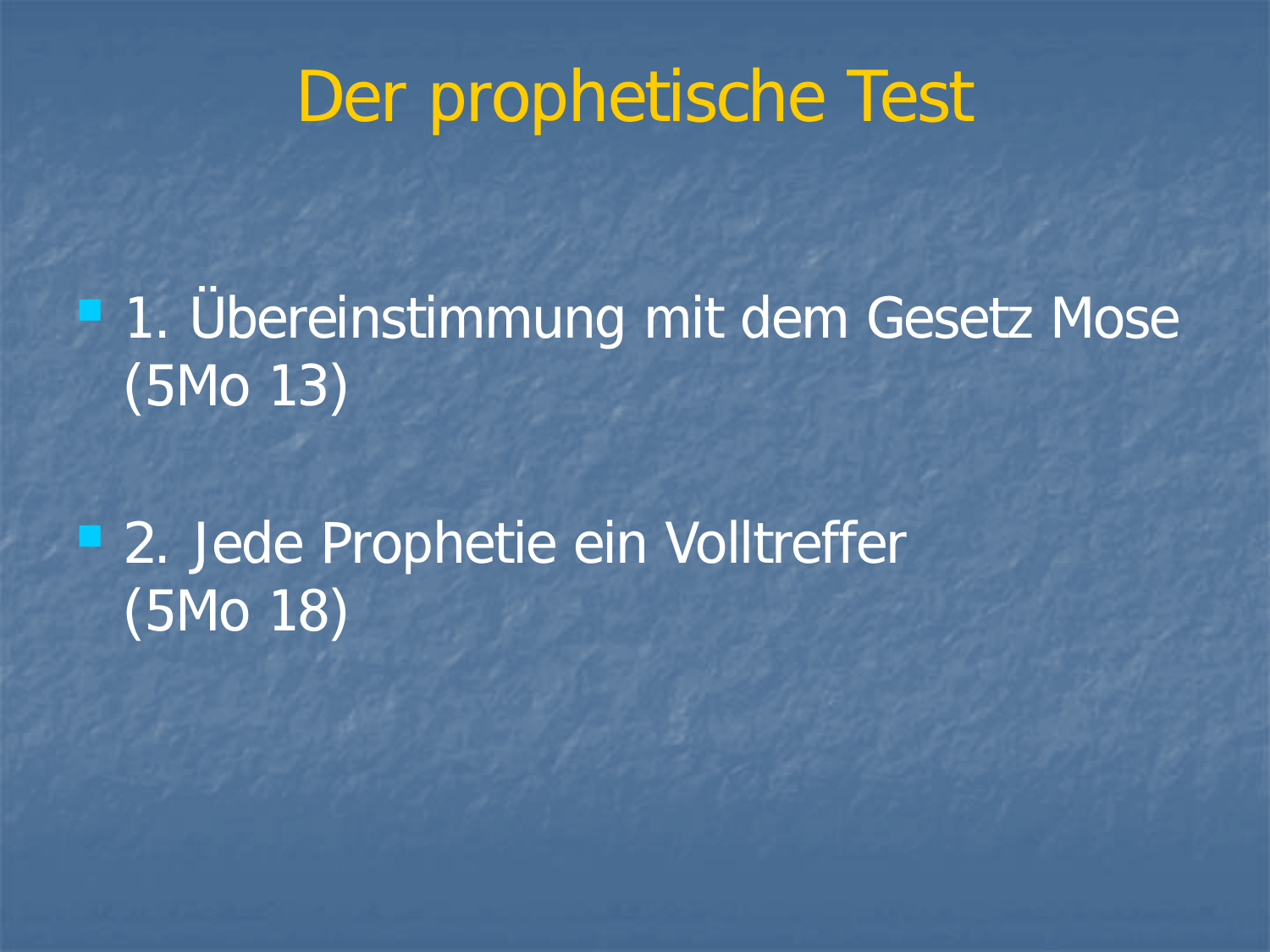

# Der prophetische Test
1. Übereinstimmung mit dem Gesetz Mose (5Mo 13)

2. Jede Prophetie ein Volltreffer          (5Mo 18)